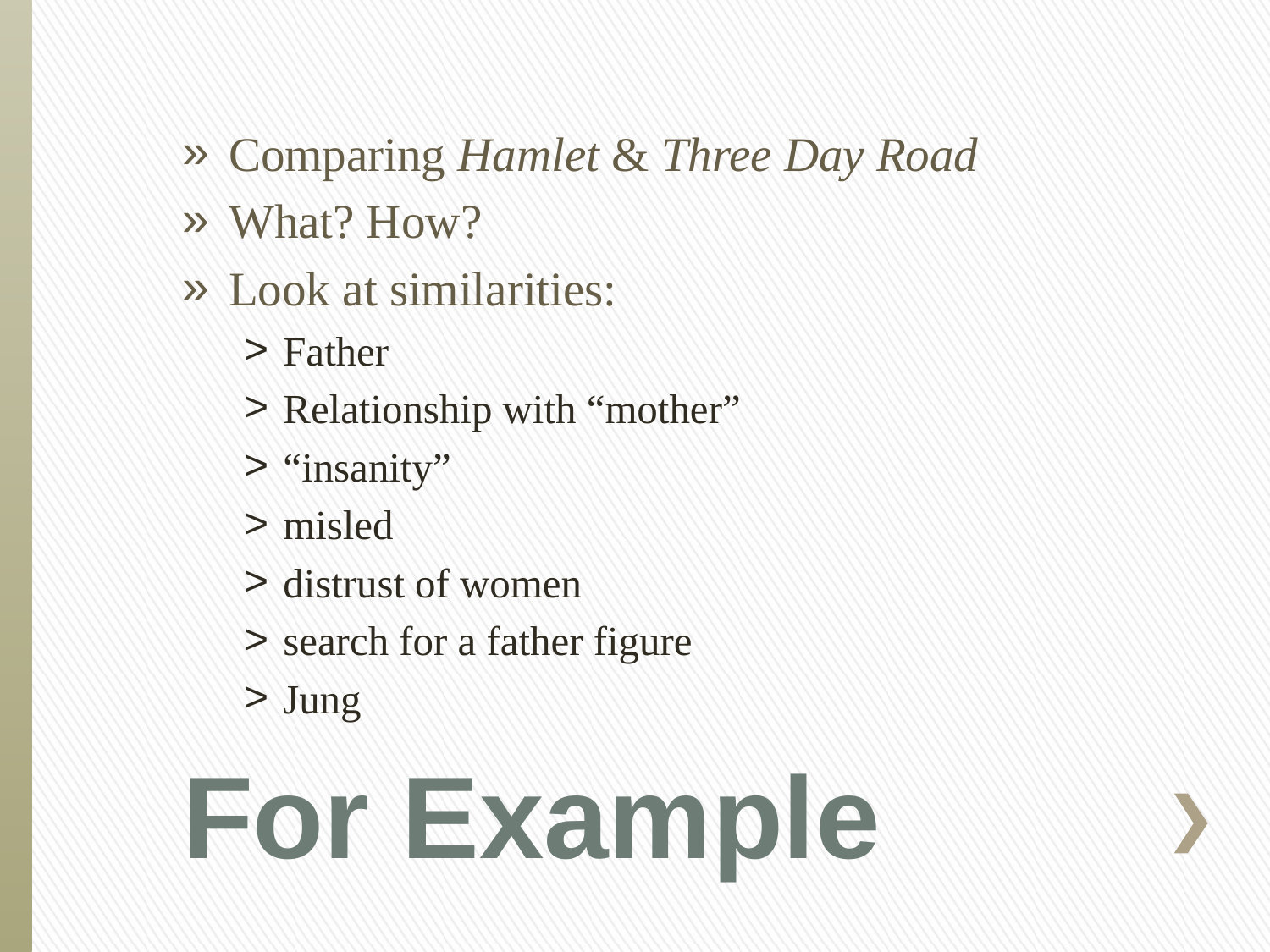

Comparing Hamlet & Three Day Road
What? How?
Look at similarities:
Father
Relationship with “mother”
“insanity”
misled
distrust of women
search for a father figure
Jung
# For Example